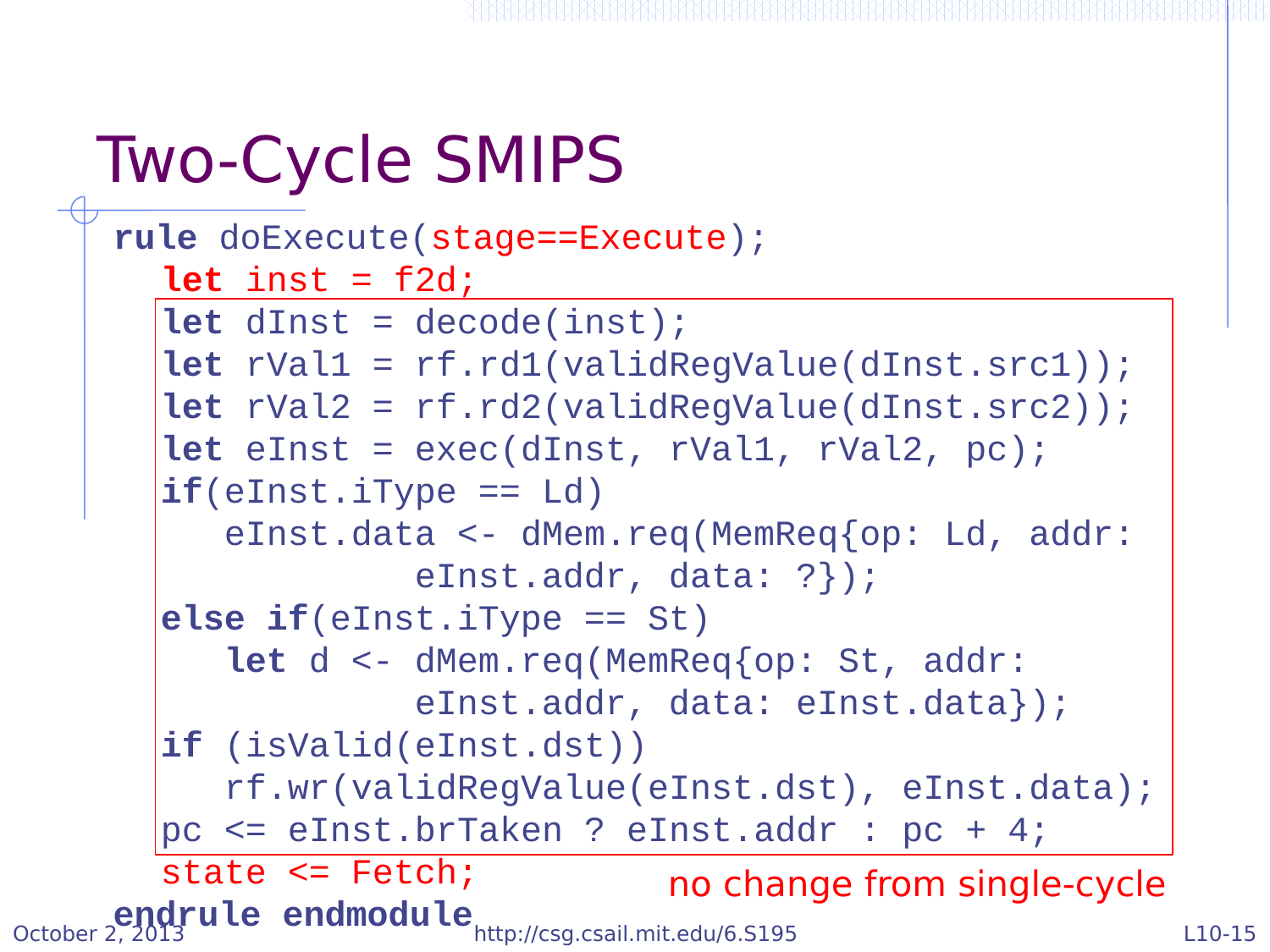

# Two-Cycle SMIPS
rule doExecute(stage==Execute);
  	let inst = f2d;
	let dInst = decode(inst);
	let rVal1 = rf.rd1(validRegValue(dInst.src1));
	let rVal2 = rf.rd2(validRegValue(dInst.src2));
	let eInst = exec(dInst, rVal1, rVal2, pc);
	if(eInst.iType == Ld)
	   eInst.data <- dMem.req(MemReq{op: Ld, addr:
			eInst.addr, data: ?});
	else if(eInst.iType == St)
	   let d <- dMem.req(MemReq{op: St, addr:
			eInst.addr, data: eInst.data});
	if (isValid(eInst.dst))
	   rf.wr(validRegValue(eInst.dst), eInst.data);
	pc <= eInst.brTaken ? eInst.addr : pc + 4;
  	state <= Fetch;
endrule endmodule

no change from single-cycle
October 2, 2013
http://csg.csail.mit.edu/6.S195
L10-15